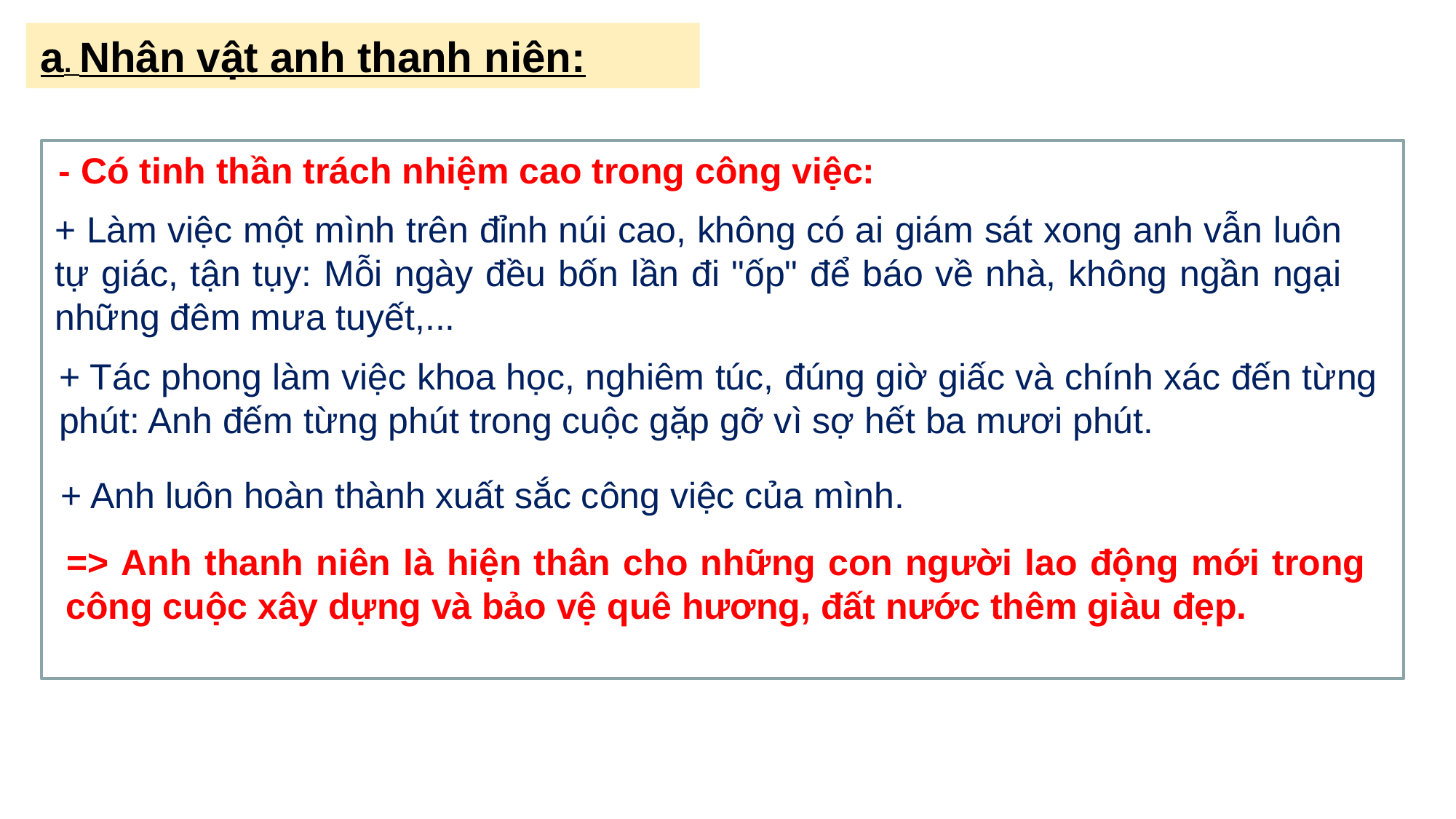

a. Nhân vật anh thanh niên:
- Có tinh thần trách nhiệm cao trong công việc:

+ Làm việc một mình trên đỉnh núi cao, không có ai giám sát xong anh vẫn luôn tự giác, tận tụy: Mỗi ngày đều bốn lần đi "ốp" để báo về nhà, không ngần ngại những đêm mưa tuyết,...
+ Tác phong làm việc khoa học, nghiêm túc, đúng giờ giấc và chính xác đến từng phút: Anh đếm từng phút trong cuộc gặp gỡ vì sợ hết ba mươi phút.
+ Anh luôn hoàn thành xuất sắc công việc của mình.
=> Anh thanh niên là hiện thân cho những con người lao động mới trong công cuộc xây dựng và bảo vệ quê hương, đất nước thêm giàu đẹp.